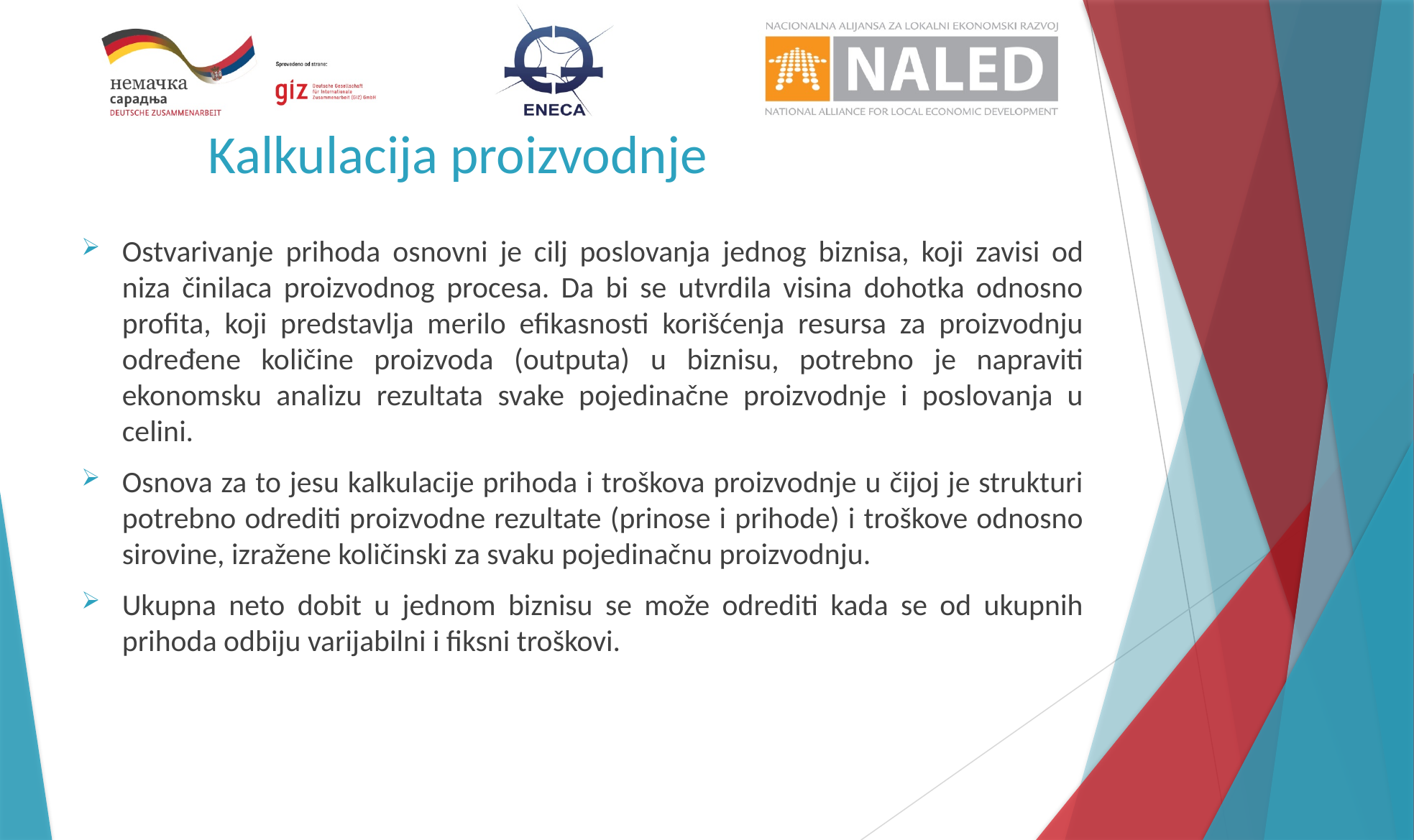

# Kalkulacija proizvodnje

Ostvarivanje prihoda osnovni je cilj poslovanja jednog biznisa, koji zavisi od niza činilaca proizvodnog procesa. Da bi se utvrdila visina dohotka odnosno profita, koji predstavlja merilo efikasnosti korišćenja resursa za proizvodnju određene količine proizvoda (outputa) u biznisu, potrebno je napraviti ekonomsku analizu rezultata svake pojedinačne proizvodnje i poslovanja u celini.
Osnova za to jesu kalkulacije prihoda i troškova proizvodnje u čijoj je strukturi potrebno odrediti proizvodne rezultate (prinose i prihode) i troškove odnosno sirovine, izražene količinski za svaku pojedinačnu proizvodnju.
Ukupna neto dobit u jednom biznisu se može odrediti kada se od ukupnih prihoda odbiju varijabilni i fiksni troškovi.